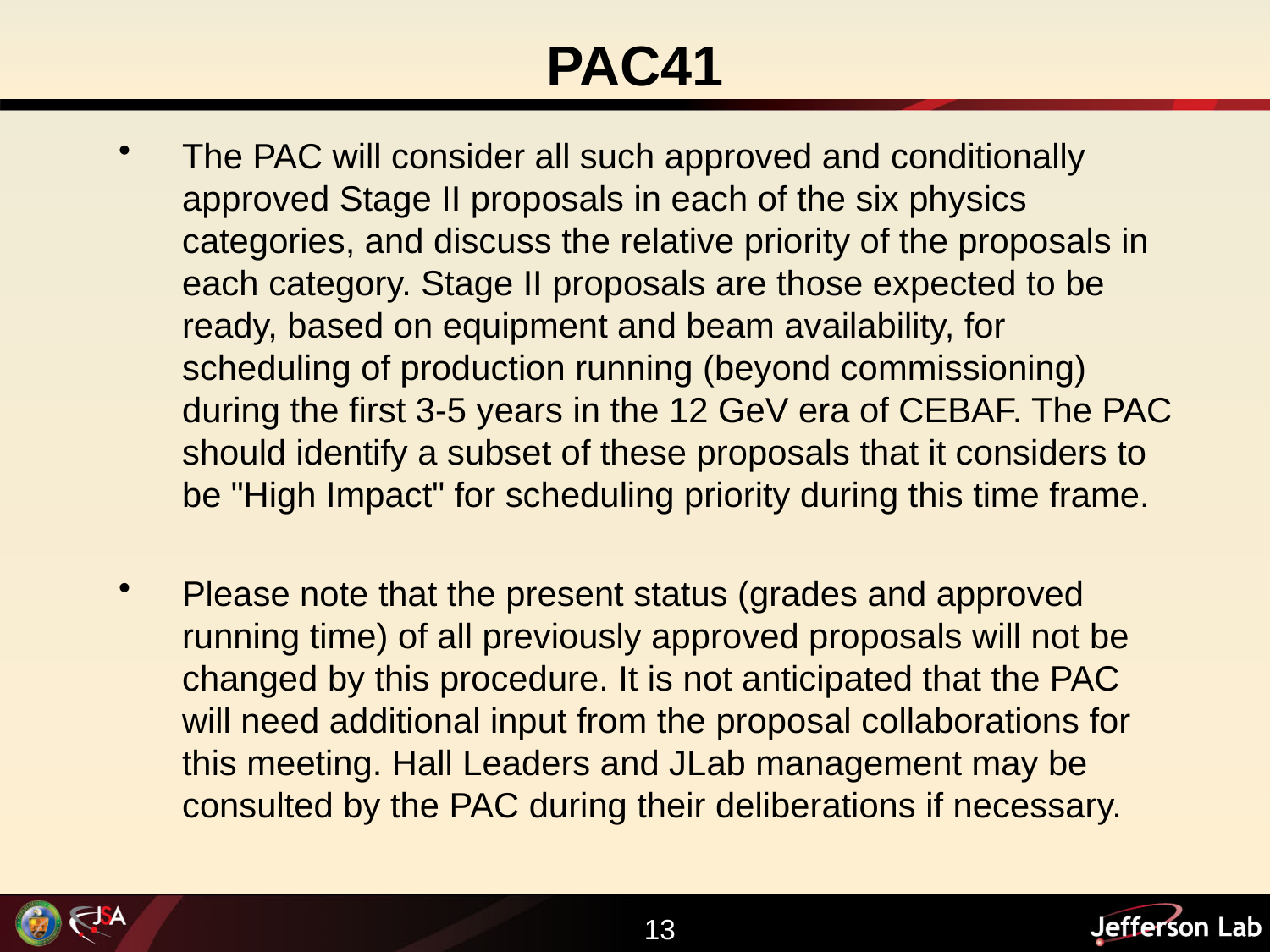

# PAC41
The PAC will consider all such approved and conditionally approved Stage II proposals in each of the six physics categories, and discuss the relative priority of the proposals in each category. Stage II proposals are those expected to be ready, based on equipment and beam availability, for scheduling of production running (beyond commissioning) during the first 3-5 years in the 12 GeV era of CEBAF. The PAC should identify a subset of these proposals that it considers to be "High Impact" for scheduling priority during this time frame.

Please note that the present status (grades and approved running time) of all previously approved proposals will not be changed by this procedure. It is not anticipated that the PAC will need additional input from the proposal collaborations for this meeting. Hall Leaders and JLab management may be consulted by the PAC during their deliberations if necessary.